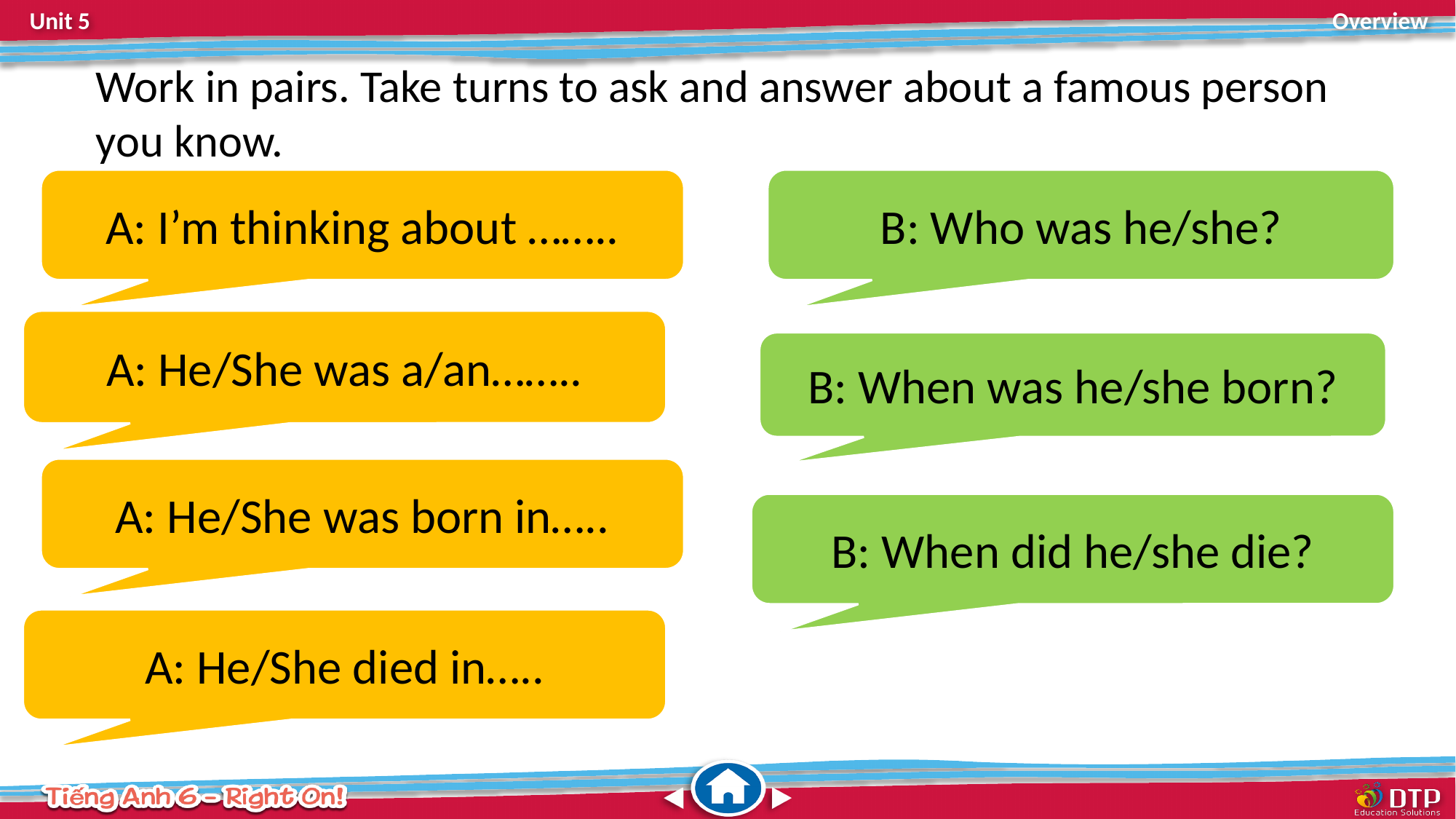

Work in pairs. Take turns to ask and answer about a famous person you know.
A: I’m thinking about ……..
B: Who was he/she?
A: He/She was a/an……..
B: When was he/she born?
A: He/She was born in…..
B: When did he/she die?
A: He/She died in…..